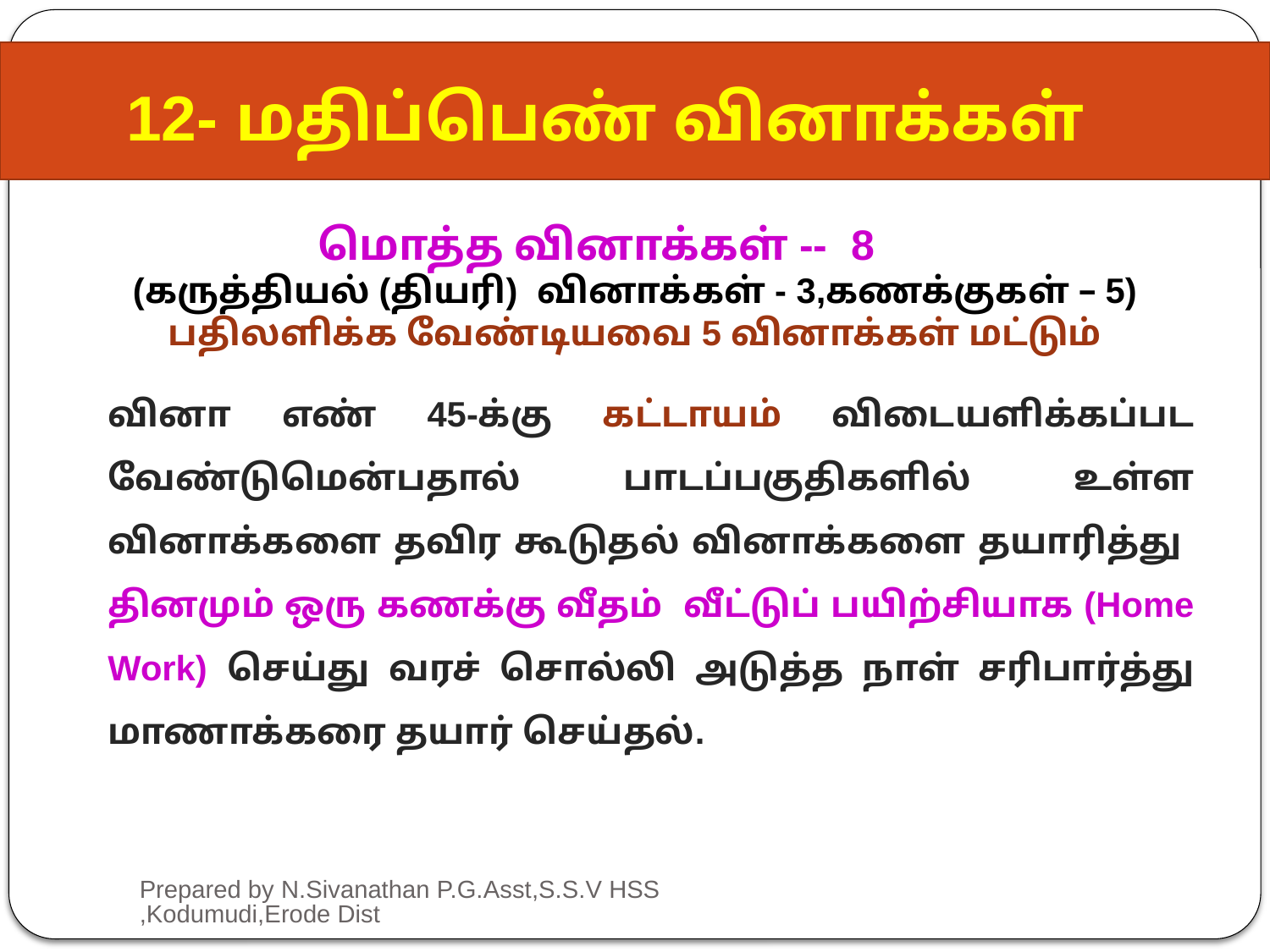

# 12- மதிப்பெண் வினாக்கள்
மொத்த வினாக்கள் --  8
(கருத்தியல் (தியரி)  வினாக்கள் - 3,கணக்குகள் – 5)
பதிலளிக்க வேண்டியவை 5 வினாக்கள் மட்டும்
வினா எண் 45-க்கு கட்டாயம் விடையளிக்கப்பட வேண்டுமென்பதால்  பாடப்பகுதிகளில்  உள்ள வினாக்களை தவிர கூடுதல் வினாக்களை தயாரித்து  தினமும் ஒரு கணக்கு வீதம்  வீட்டுப் பயிற்சியாக (Home Work) செய்து வரச் சொல்லி அடுத்த நாள் சரிபார்த்து மாணாக்கரை தயார் செய்தல்.
Prepared by N.Sivanathan P.G.Asst,S.S.V HSS,Kodumudi,Erode Dist